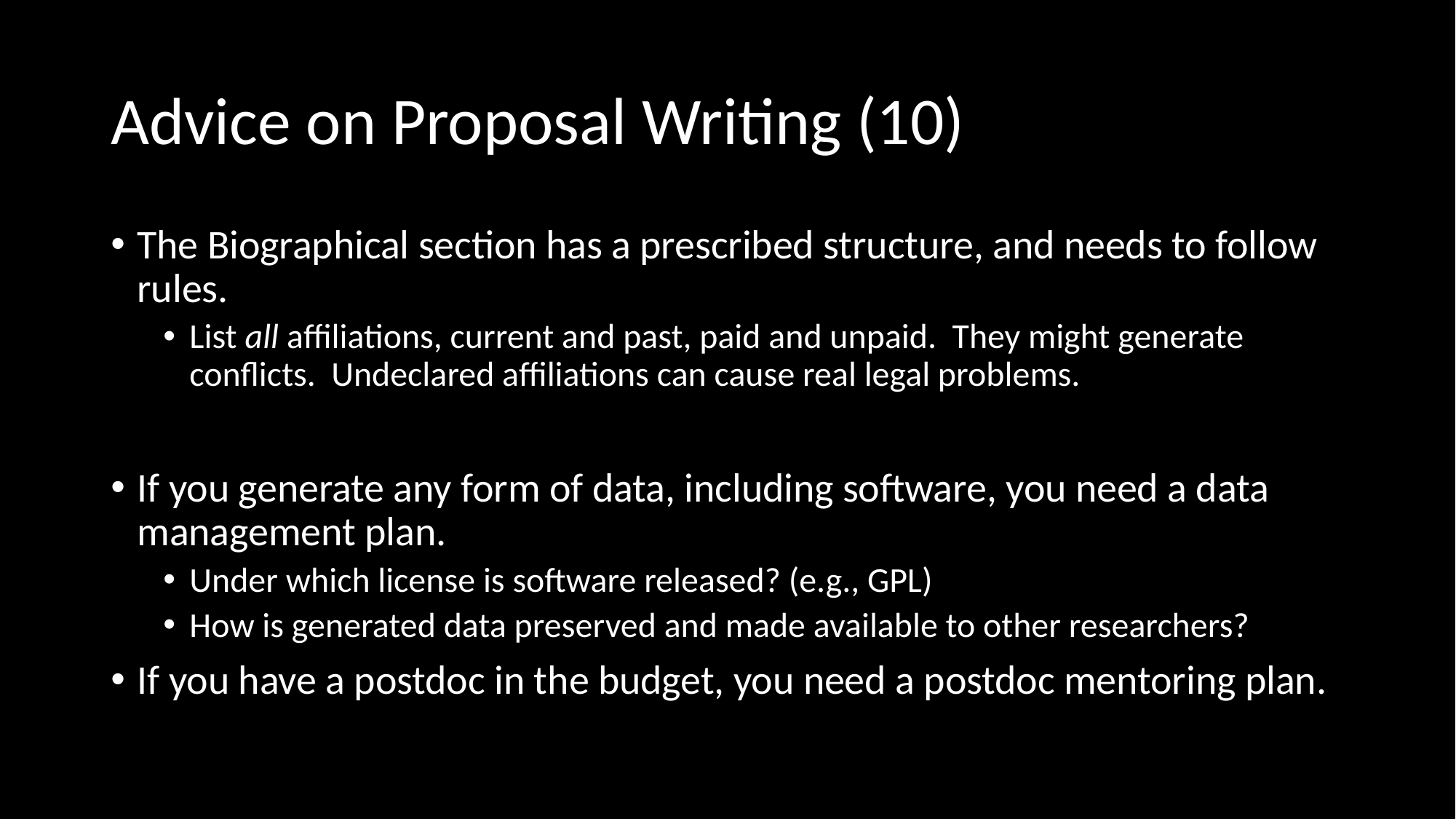

# Advice on Proposal Writing (10)
The Biographical section has a prescribed structure, and needs to follow rules.
List all affiliations, current and past, paid and unpaid.  They might generate conflicts.  Undeclared affiliations can cause real legal problems.

If you generate any form of data, including software, you need a data management plan.
Under which license is software released? (e.g., GPL)
How is generated data preserved and made available to other researchers?
If you have a postdoc in the budget, you need a postdoc mentoring plan.